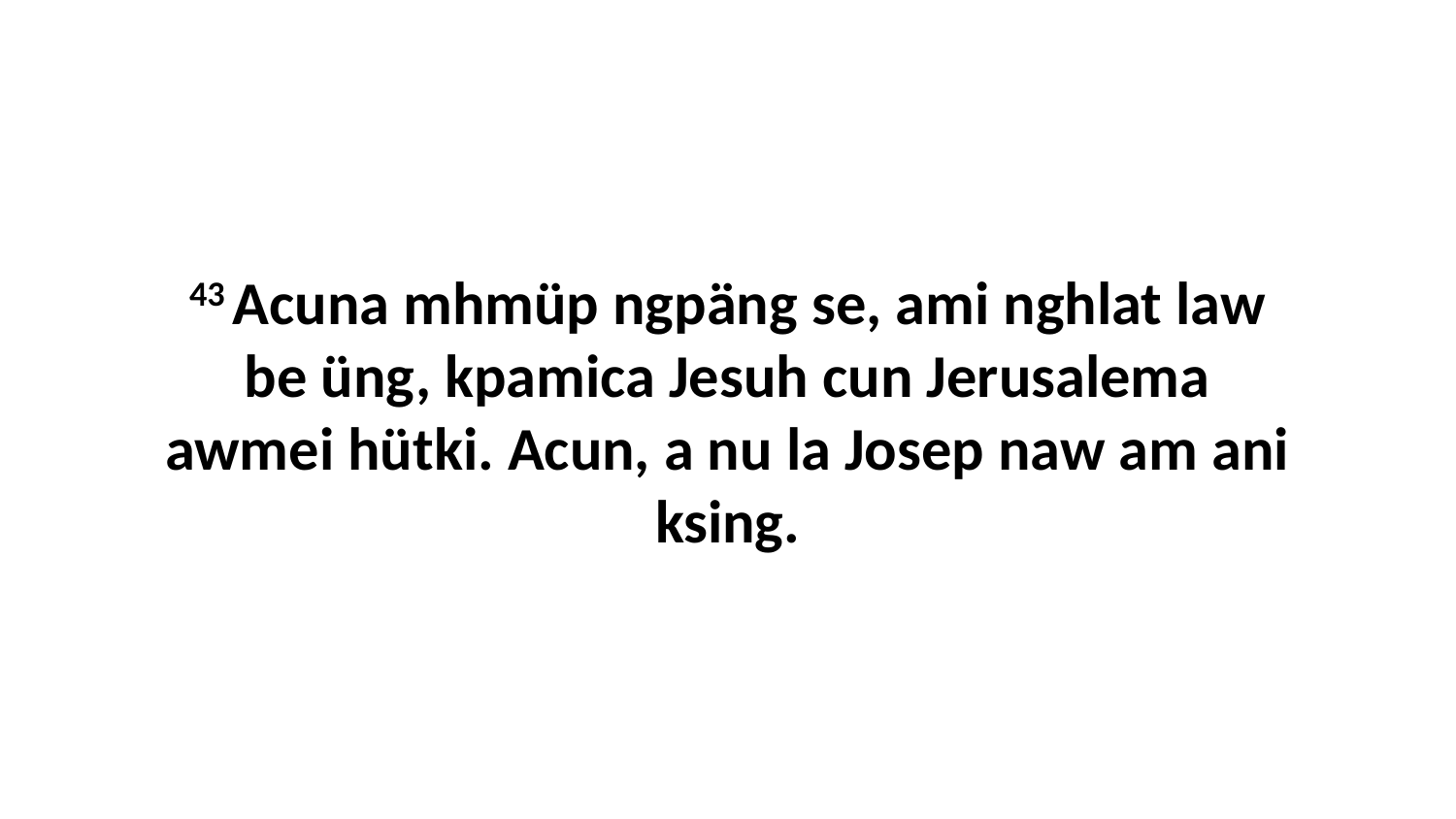

43 Acuna mhmüp ngpäng se, ami nghlat law be üng, kpamica Jesuh cun Jerusalema awmei hütki. Acun, a nu la Josep naw am ani ksing.